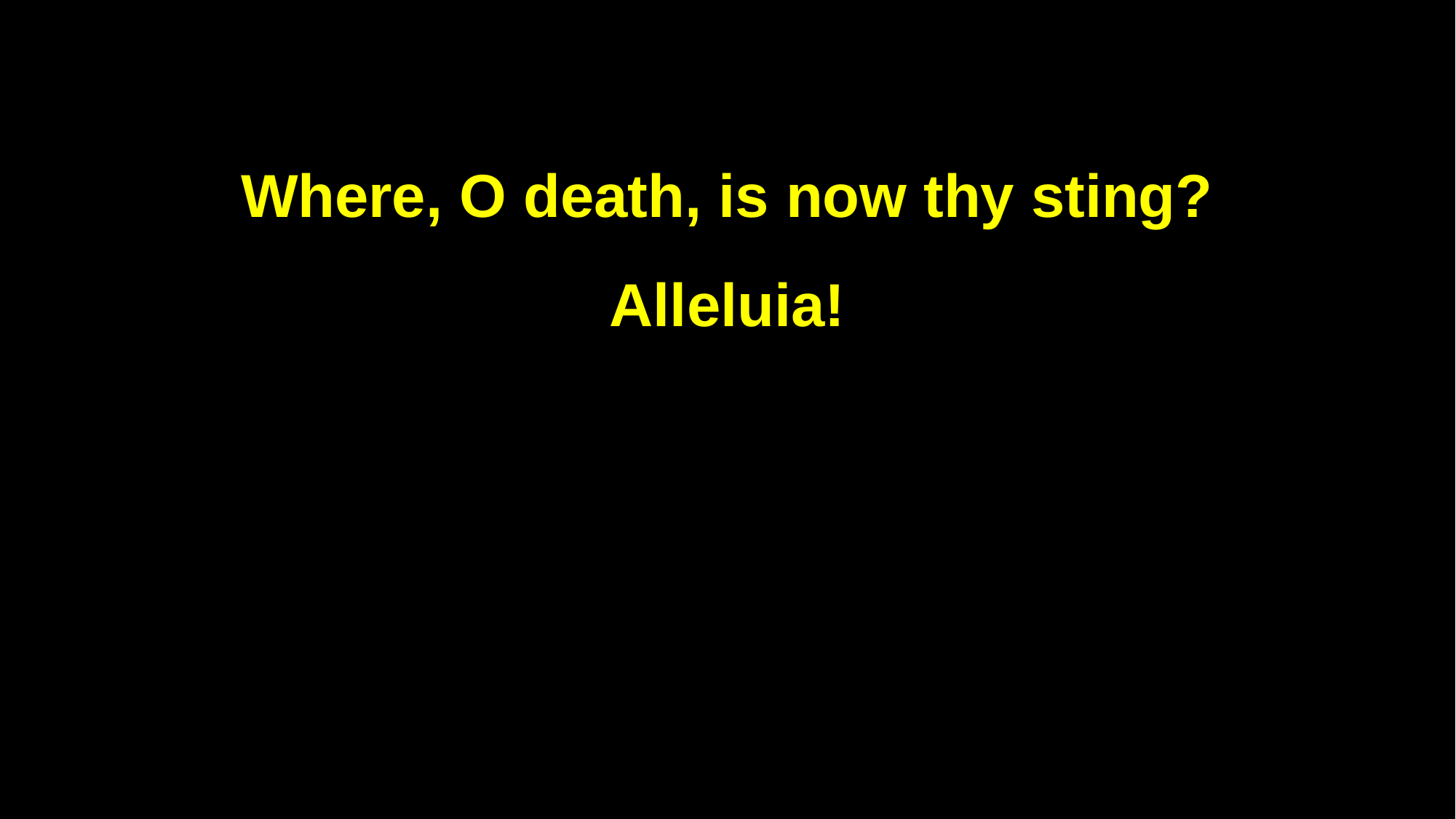

Where, O death, is now thy sting?
Alleluia!